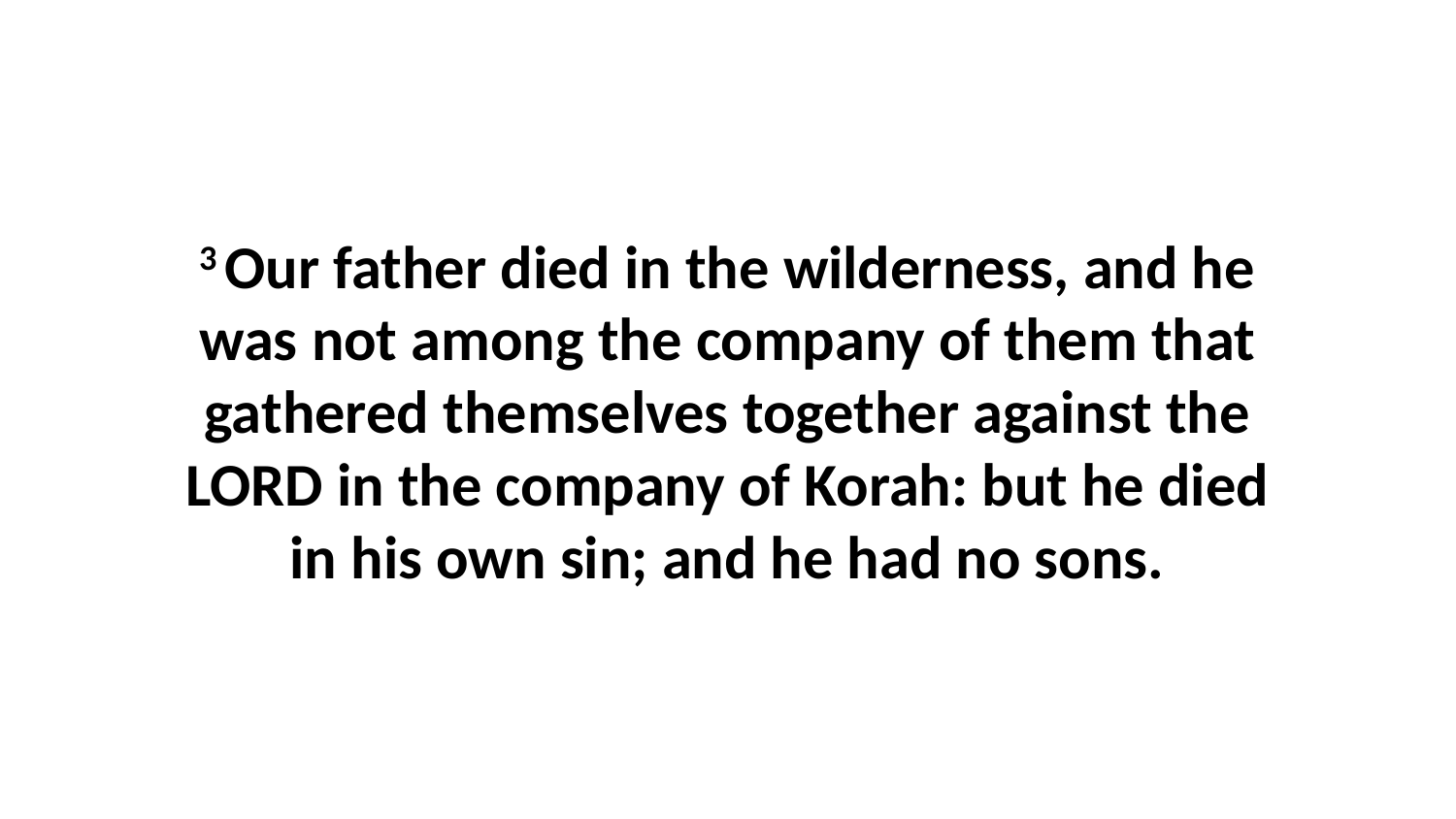

3 Our father died in the wilderness, and he was not among the company of them that gathered themselves together against the LORD in the company of Korah: but he died in his own sin; and he had no sons.